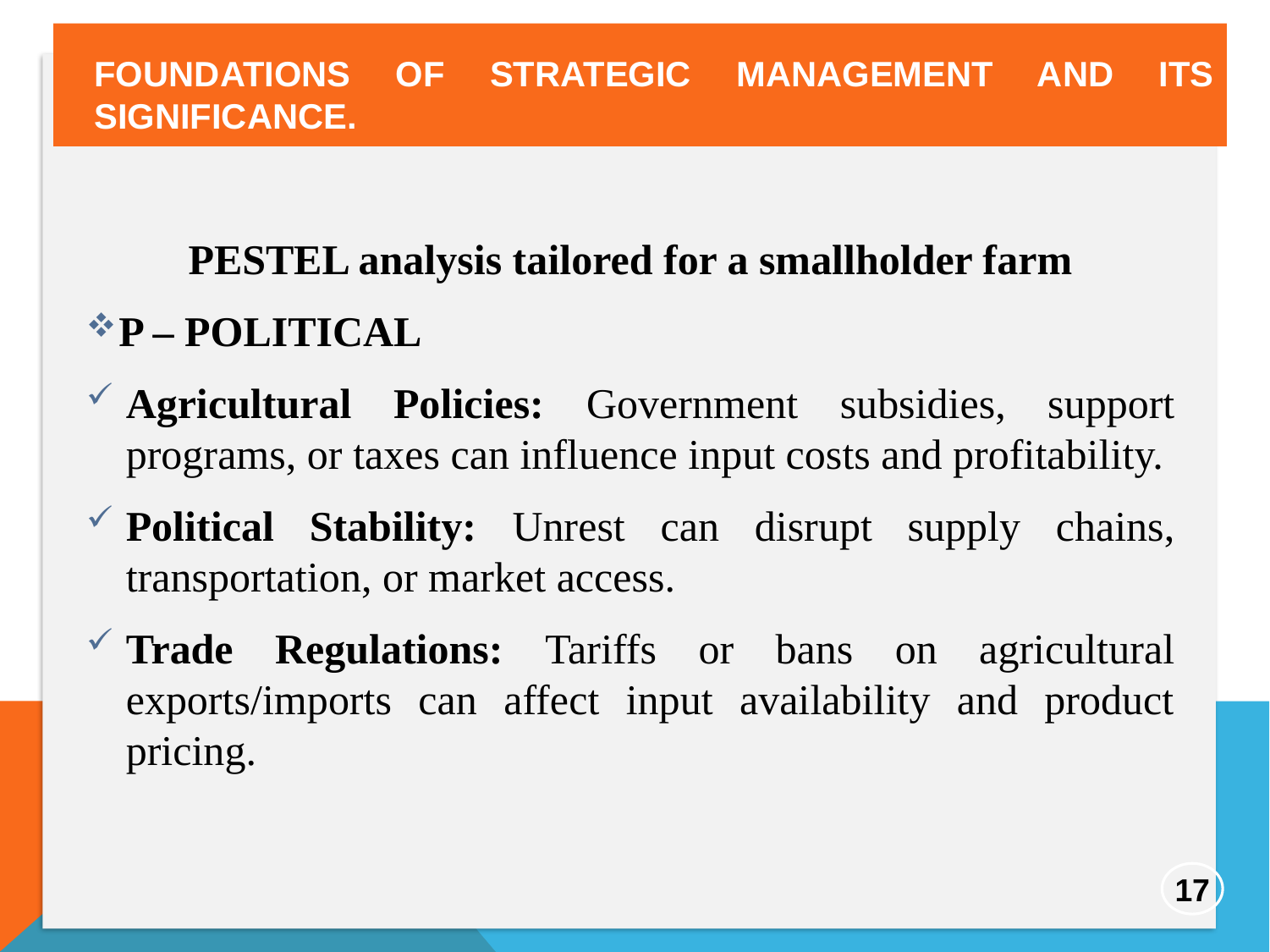

foundations of strategic management and its significance.

PESTEL analysis tailored for a smallholder farm
P – POLITICAL
Agricultural Policies: Government subsidies, support programs, or taxes can influence input costs and profitability.
Political Stability: Unrest can disrupt supply chains, transportation, or market access.
Trade Regulations: Tariffs or bans on agricultural exports/imports can affect input availability and product pricing.
17